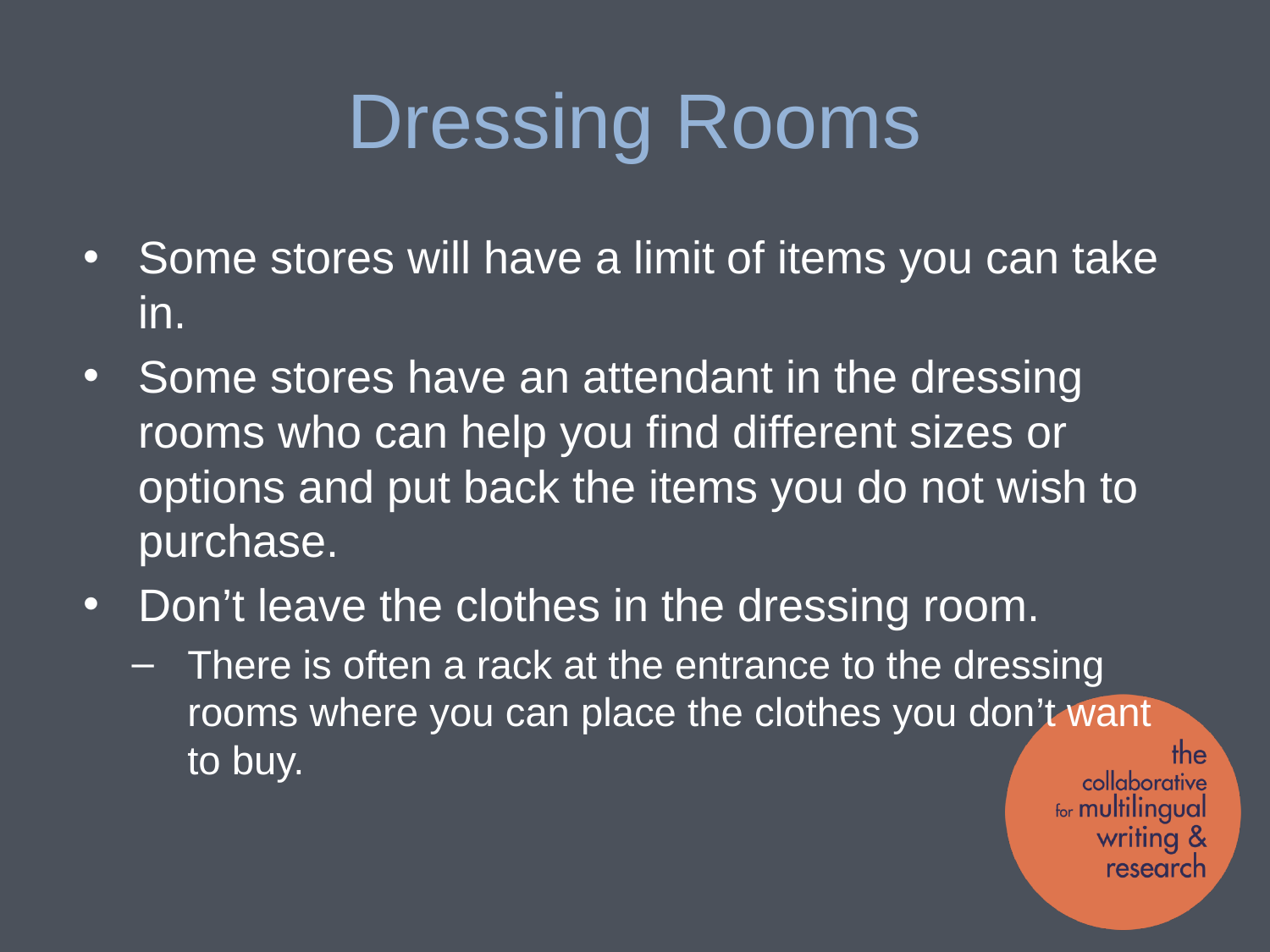

# Dressing Rooms
Some stores will have a limit of items you can take in.
Some stores have an attendant in the dressing rooms who can help you find different sizes or options and put back the items you do not wish to purchase.
Don’t leave the clothes in the dressing room.
There is often a rack at the entrance to the dressing rooms where you can place the clothes you don’t want to buy.